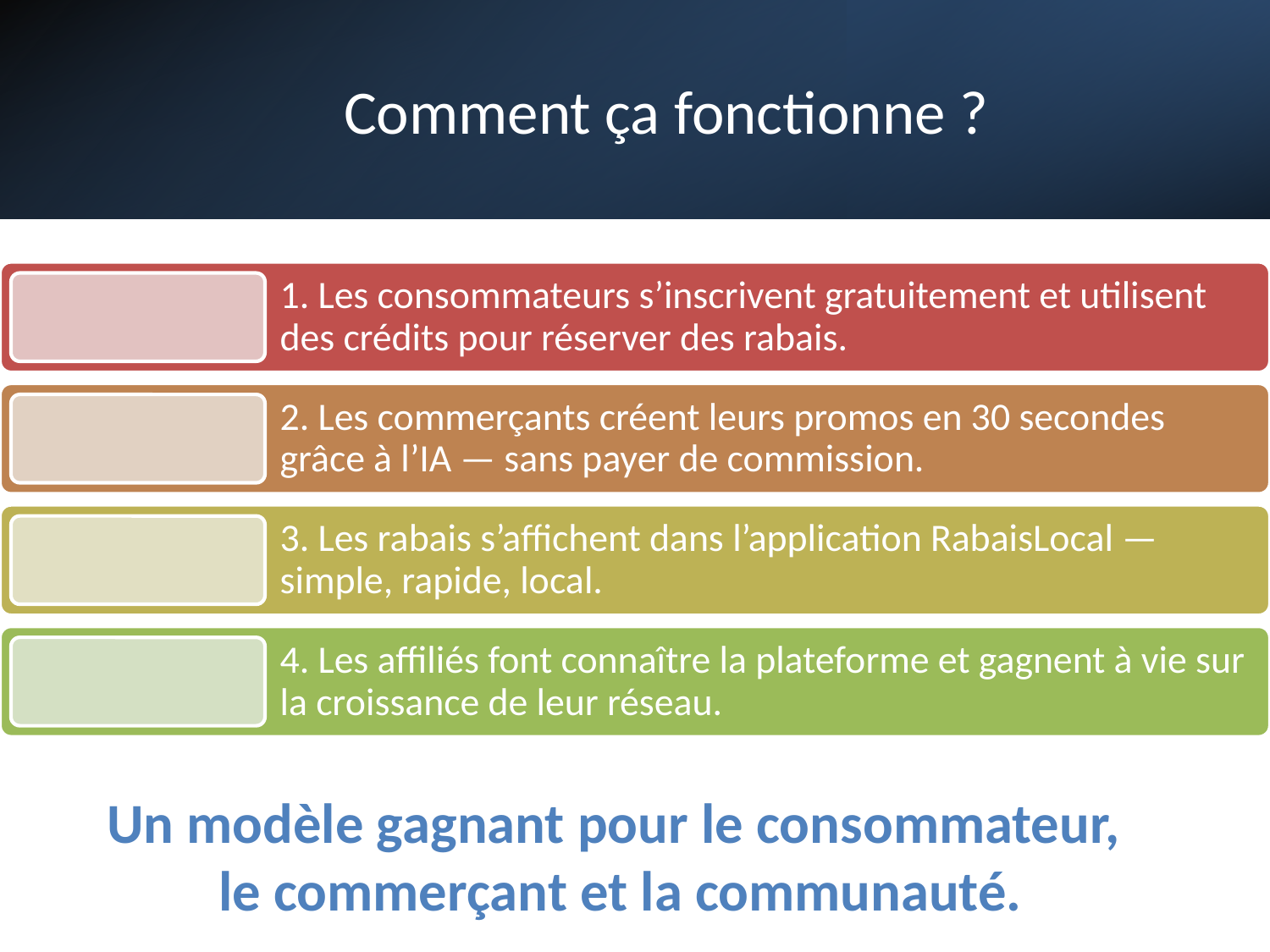

# Comment ça fonctionne ?
1. Les consommateurs s’inscrivent gratuitement et utilisent des crédits pour réserver des rabais.
2. Les commerçants créent leurs promos en 30 secondes grâce à l’IA — sans payer de commission.
3. Les rabais s’affichent dans l’application RabaisLocal — simple, rapide, local.
4. Les affiliés font connaître la plateforme et gagnent à vie sur la croissance de leur réseau.
Un modèle gagnant pour le consommateur,
le commerçant et la communauté.